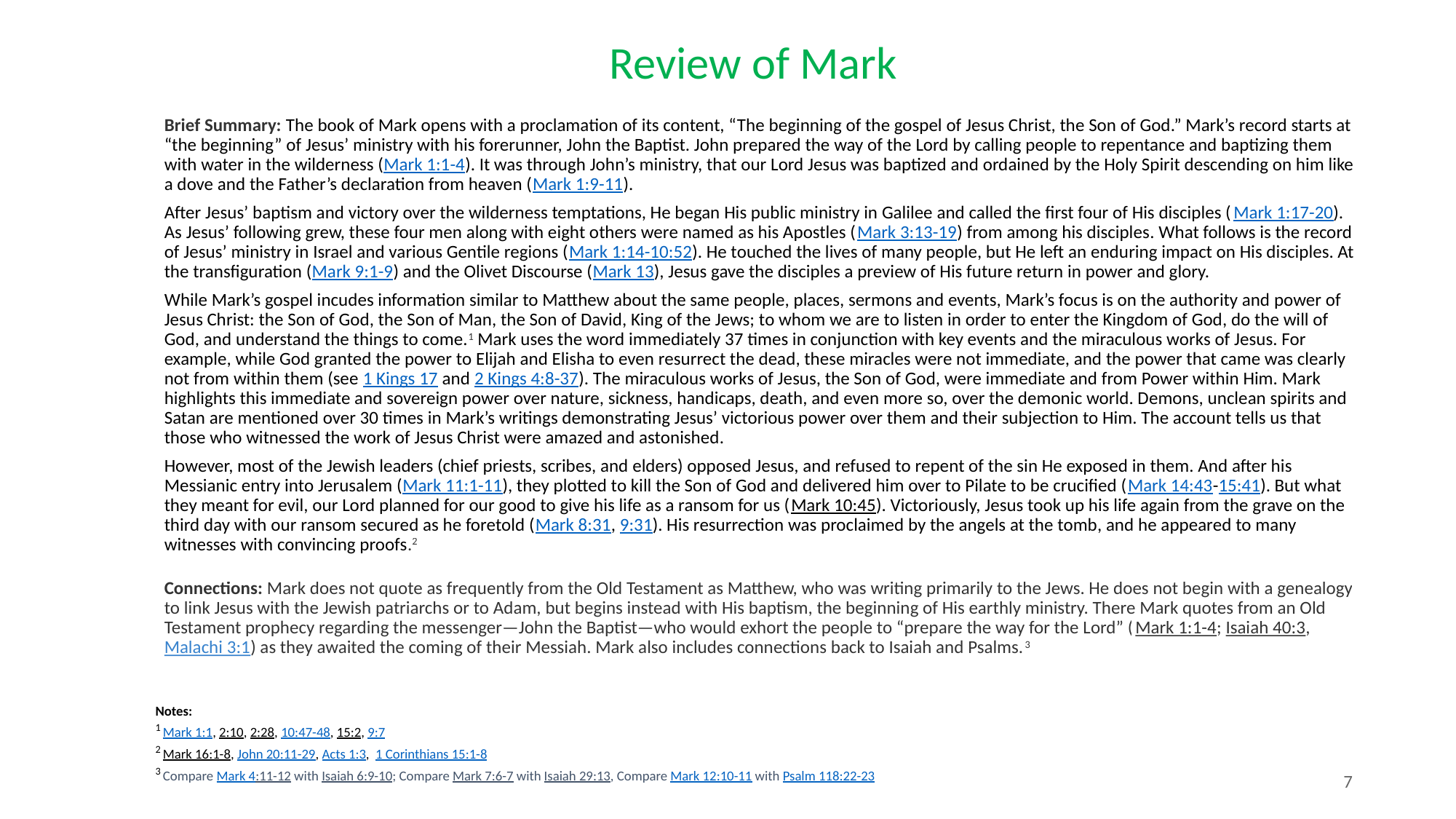

# Review of Mark
Brief Summary: The book of Mark opens with a proclamation of its content, “The beginning of the gospel of Jesus Christ, the Son of God.” Mark’s record starts at “the beginning” of Jesus’ ministry with his forerunner, John the Baptist. John prepared the way of the Lord by calling people to repentance and baptizing them with water in the wilderness (Mark 1:1-4). It was through John’s ministry, that our Lord Jesus was baptized and ordained by the Holy Spirit descending on him like a dove and the Father’s declaration from heaven (Mark 1:9-11).
After Jesus’ baptism and victory over the wilderness temptations, He began His public ministry in Galilee and called the first four of His disciples (Mark 1:17-20). As Jesus’ following grew, these four men along with eight others were named as his Apostles (Mark 3:13-19) from among his disciples. What follows is the record of Jesus’ ministry in Israel and various Gentile regions (Mark 1:14-10:52). He touched the lives of many people, but He left an enduring impact on His disciples. At the transfiguration (Mark 9:1-9) and the Olivet Discourse (Mark 13), Jesus gave the disciples a preview of His future return in power and glory.
While Mark’s gospel incudes information similar to Matthew about the same people, places, sermons and events, Mark’s focus is on the authority and power of Jesus Christ: the Son of God, the Son of Man, the Son of David, King of the Jews; to whom we are to listen in order to enter the Kingdom of God, do the will of God, and understand the things to come.1 Mark uses the word immediately 37 times in conjunction with key events and the miraculous works of Jesus. For example, while God granted the power to Elijah and Elisha to even resurrect the dead, these miracles were not immediate, and the power that came was clearly not from within them (see 1 Kings 17 and 2 Kings 4:8-37). The miraculous works of Jesus, the Son of God, were immediate and from Power within Him. Mark highlights this immediate and sovereign power over nature, sickness, handicaps, death, and even more so, over the demonic world. Demons, unclean spirits and Satan are mentioned over 30 times in Mark’s writings demonstrating Jesus’ victorious power over them and their subjection to Him. The account tells us that those who witnessed the work of Jesus Christ were amazed and astonished.
However, most of the Jewish leaders (chief priests, scribes, and elders) opposed Jesus, and refused to repent of the sin He exposed in them. And after his Messianic entry into Jerusalem (Mark 11:1-11), they plotted to kill the Son of God and delivered him over to Pilate to be crucified (Mark 14:43-15:41). But what they meant for evil, our Lord planned for our good to give his life as a ransom for us (Mark 10:45). Victoriously, Jesus took up his life again from the grave on the third day with our ransom secured as he foretold (Mark 8:31, 9:31). His resurrection was proclaimed by the angels at the tomb, and he appeared to many witnesses with convincing proofs.2
Connections: Mark does not quote as frequently from the Old Testament as Matthew, who was writing primarily to the Jews. He does not begin with a genealogy to link Jesus with the Jewish patriarchs or to Adam, but begins instead with His baptism, the beginning of His earthly ministry. There Mark quotes from an Old Testament prophecy regarding the messenger—John the Baptist—who would exhort the people to “prepare the way for the Lord” (Mark 1:1-4; Isaiah 40:3, Malachi 3:1) as they awaited the coming of their Messiah. Mark also includes connections back to Isaiah and Psalms.3
Notes:
1 Mark 1:1, 2:10, 2:28, 10:47-48, 15:2, 9:7
2 Mark 16:1-8, John 20:11-29, Acts 1:3,  1 Corinthians 15:1-8
3 Compare Mark 4:11-12 with Isaiah 6:9-10; Compare Mark 7:6-7 with Isaiah 29:13, Compare Mark 12:10-11 with Psalm 118:22-23

7